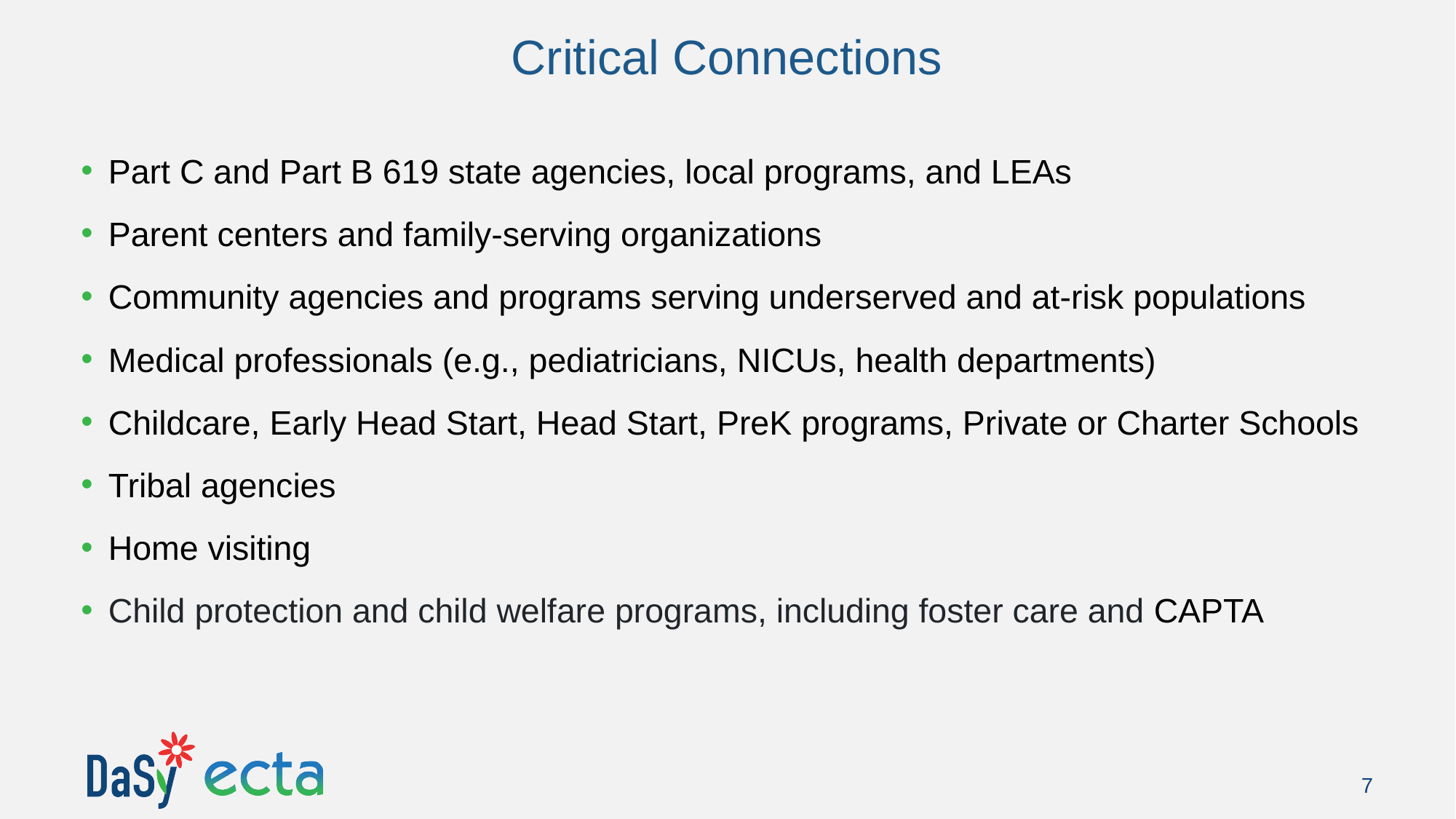

# Critical Connections
Part C and Part B 619 state agencies, local programs, and LEAs
Parent centers and family-serving organizations
Community agencies and programs serving underserved and at-risk populations
Medical professionals (e.g., pediatricians, NICUs, health departments)
Childcare, Early Head Start, Head Start, PreK programs, Private or Charter Schools
Tribal agencies
Home visiting
Child protection and child welfare programs, including foster care and CAPTA
7